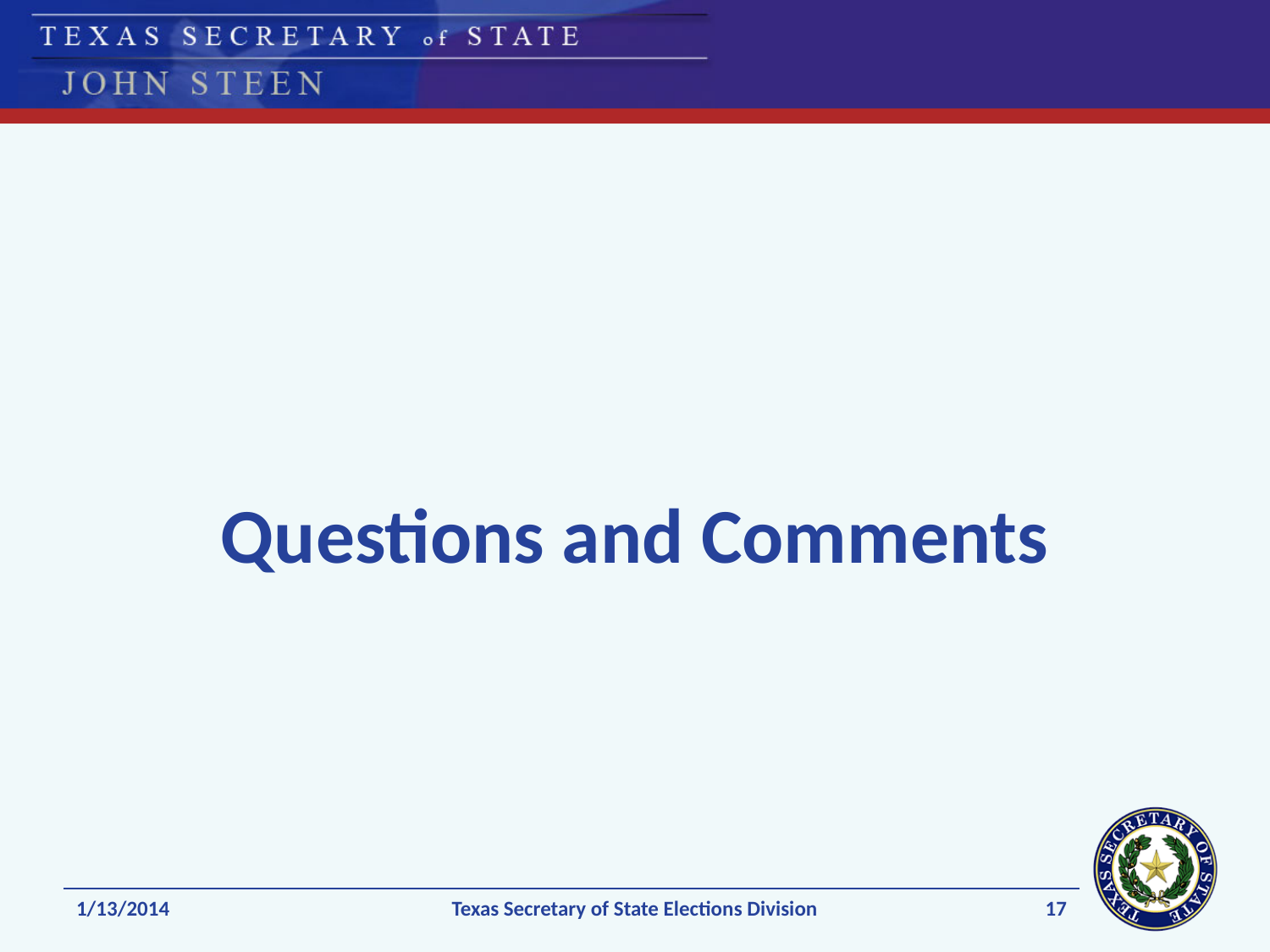

Questions and Comments
17
1/13/2014
Texas Secretary of State Elections Division